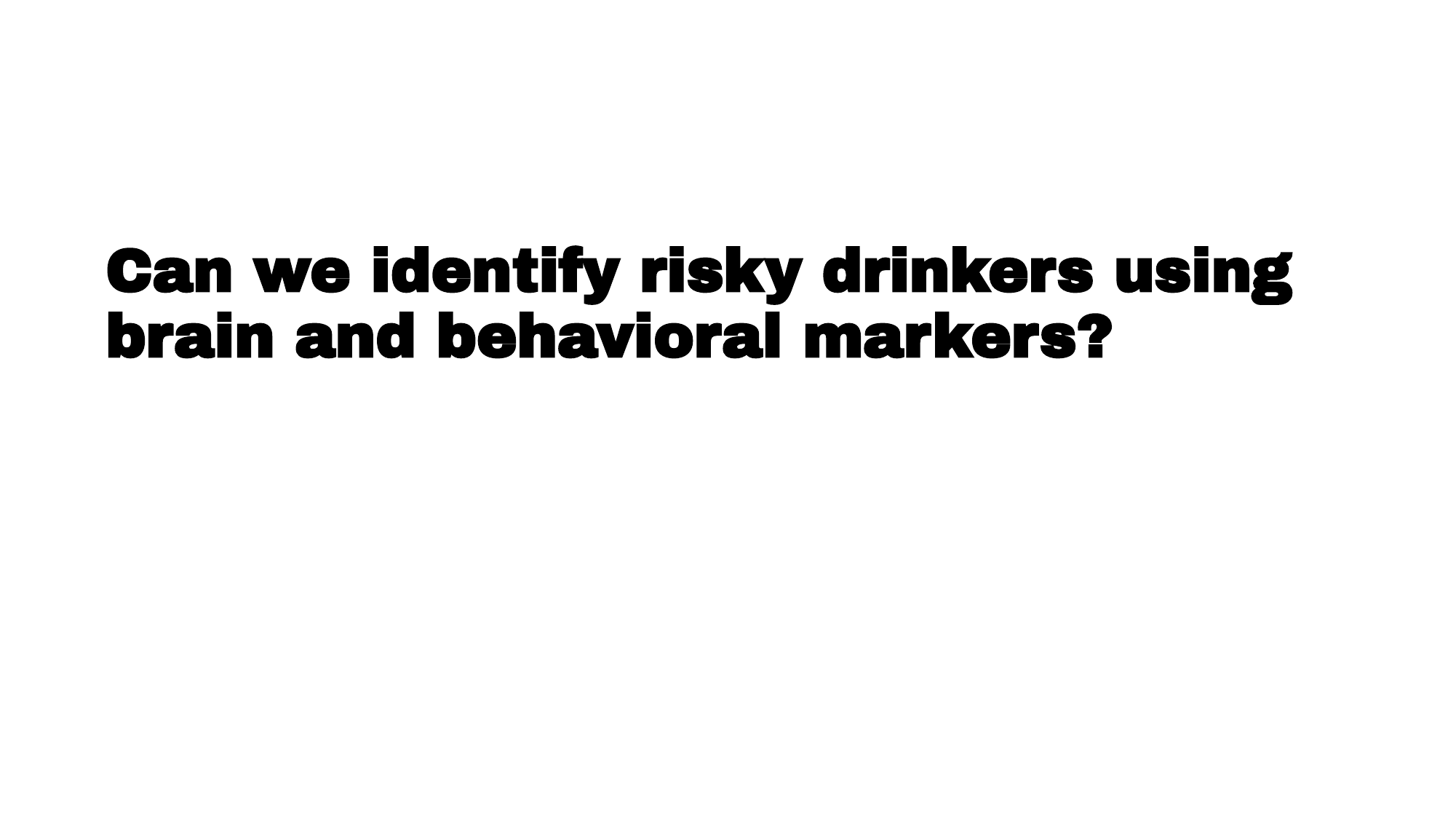

# Can we identify risky drinkers using brain and behavioral markers?